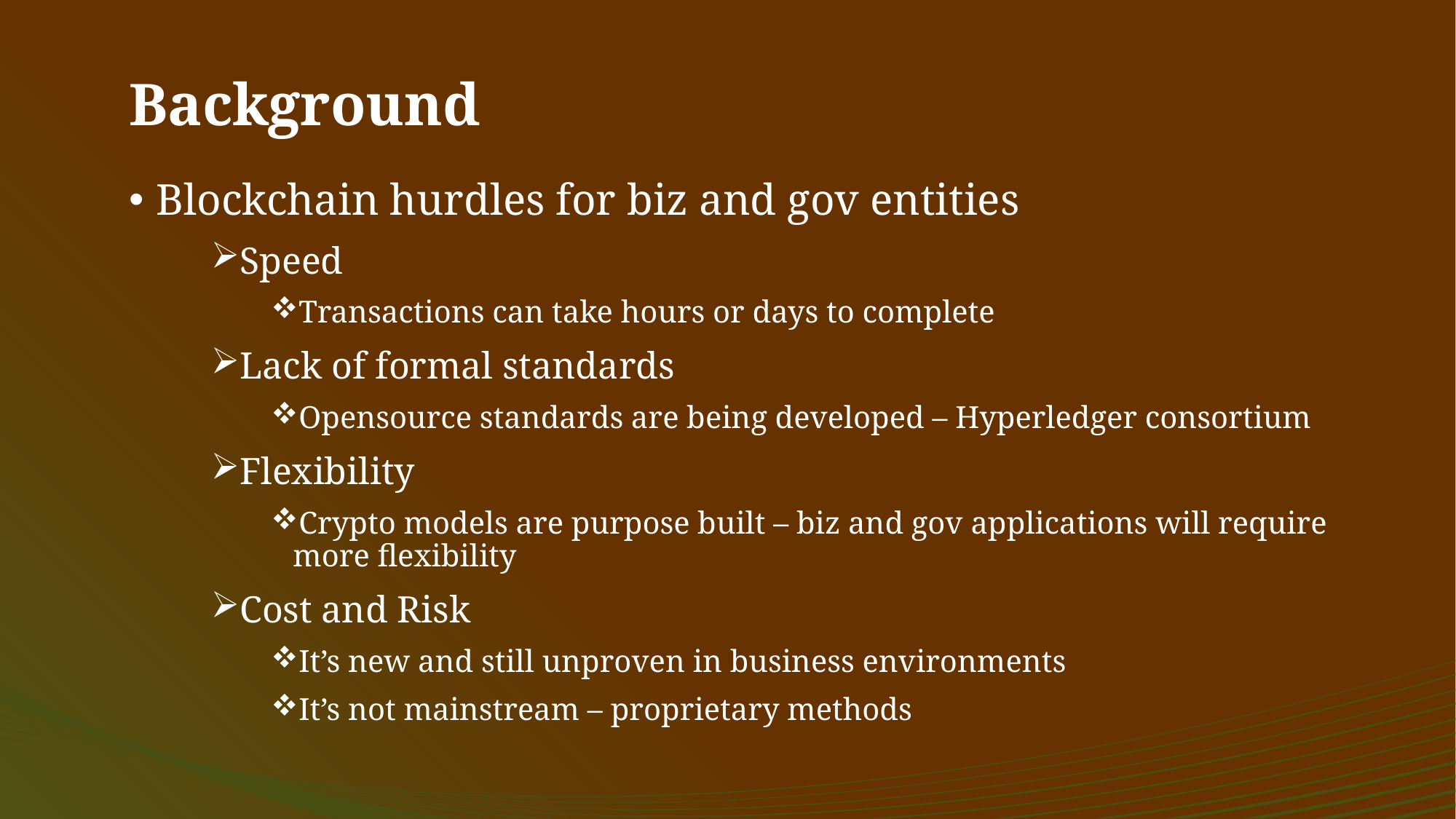

# Background
Blockchain hurdles for biz and gov entities
Speed
Transactions can take hours or days to complete
Lack of formal standards
Opensource standards are being developed – Hyperledger consortium
Flexibility
Crypto models are purpose built – biz and gov applications will require more flexibility
Cost and Risk
It’s new and still unproven in business environments
It’s not mainstream – proprietary methods